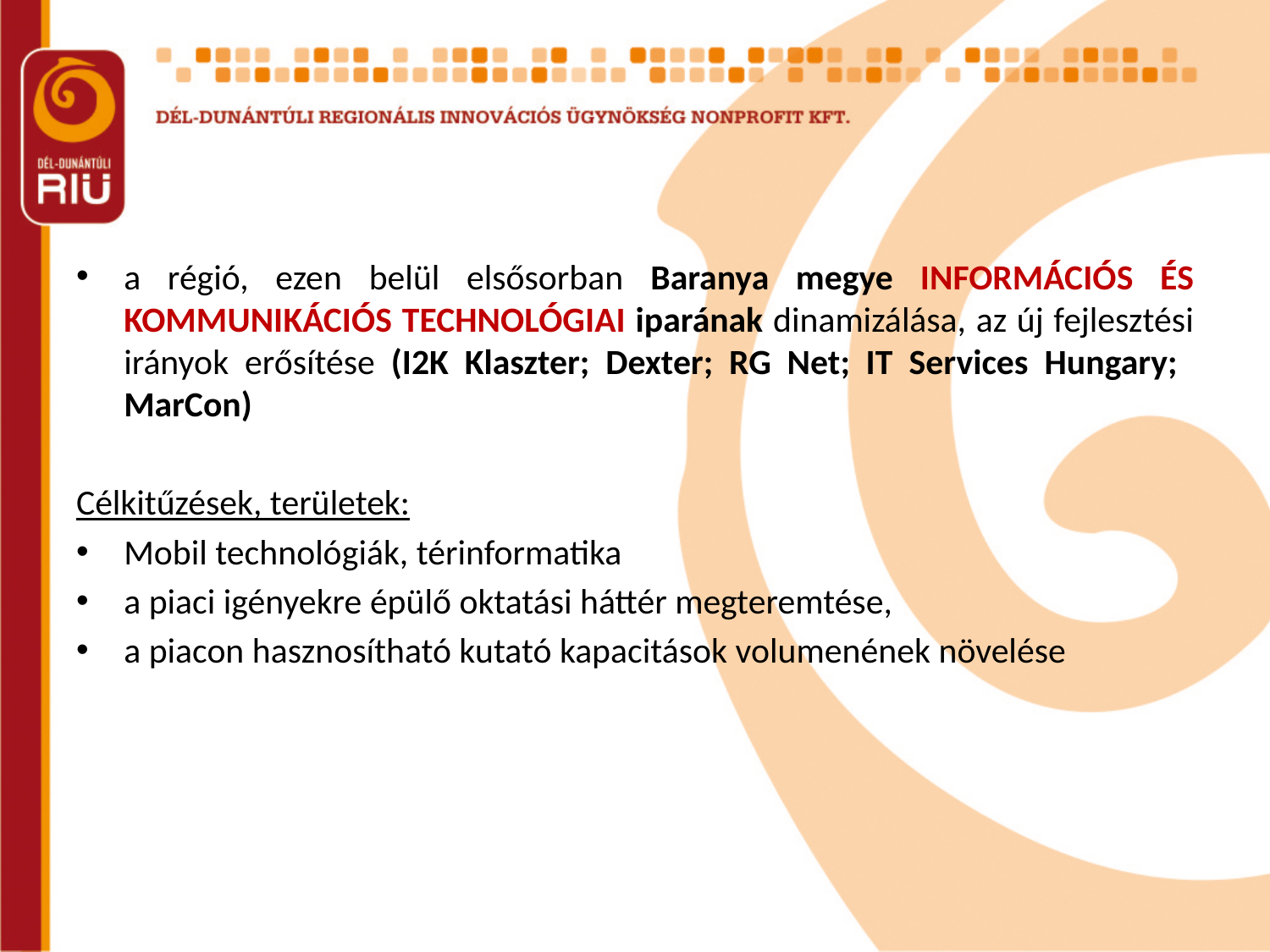

a régió, ezen belül elsősorban Baranya megye INFORMÁCIÓS ÉS KOMMUNIKÁCIÓS TECHNOLÓGIAI iparának dinamizálása, az új fejlesztési irányok erősítése (I2K Klaszter; Dexter; RG Net; IT Services Hungary;  MarCon)

Célkitűzések, területek:
Mobil technológiák, térinformatika
a piaci igényekre épülő oktatási háttér megteremtése,
a piacon hasznosítható kutató kapacitások volumenének növelése